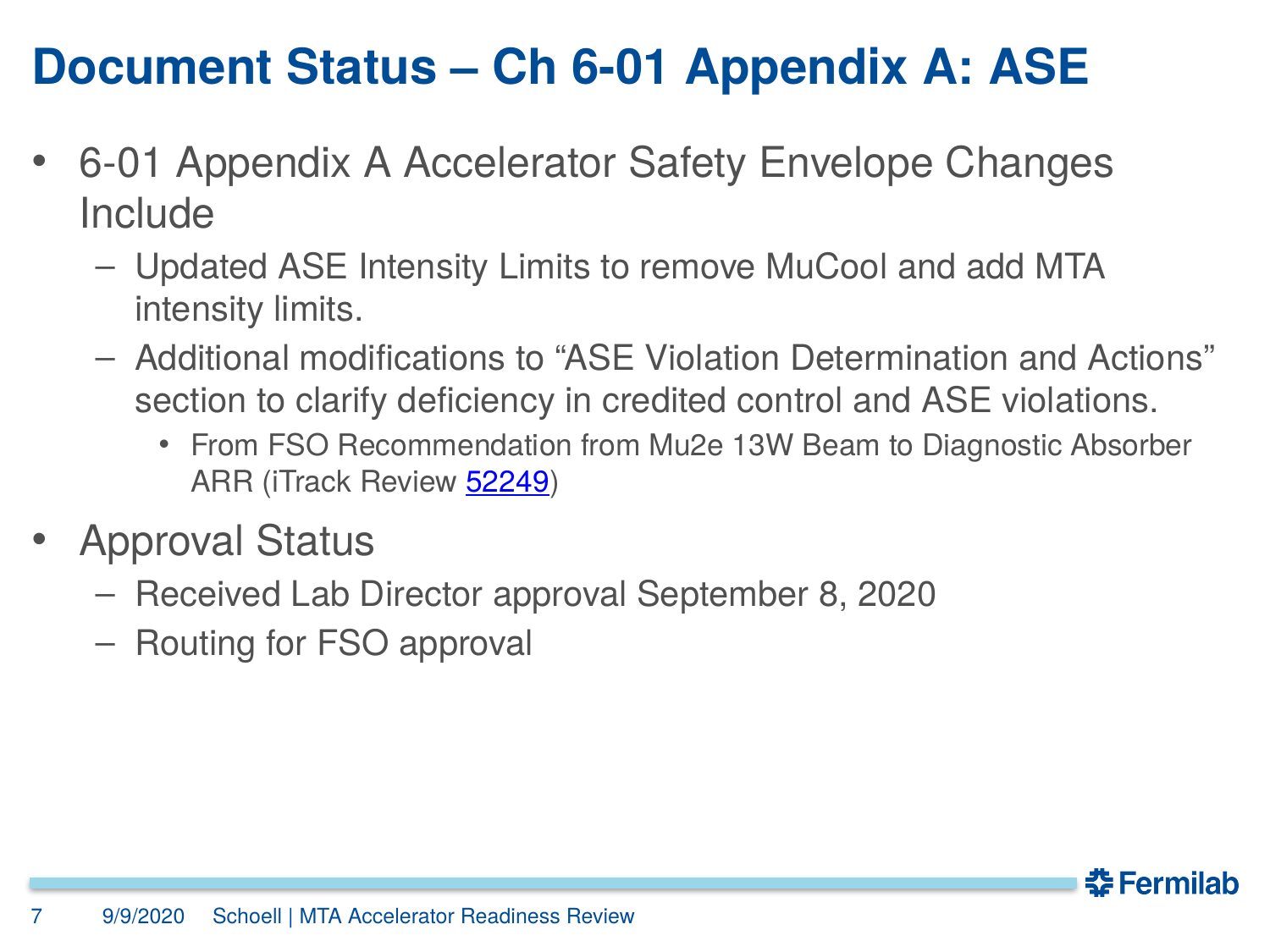

# Document Status – Ch 6-01 Appendix A: ASE
6-01 Appendix A Accelerator Safety Envelope Changes Include
Updated ASE Intensity Limits to remove MuCool and add MTA intensity limits.
Additional modifications to “ASE Violation Determination and Actions” section to clarify deficiency in credited control and ASE violations.
From FSO Recommendation from Mu2e 13W Beam to Diagnostic Absorber ARR (iTrack Review 52249)
Approval Status
Received Lab Director approval September 8, 2020
Routing for FSO approval
7
9/9/2020
Schoell | MTA Accelerator Readiness Review